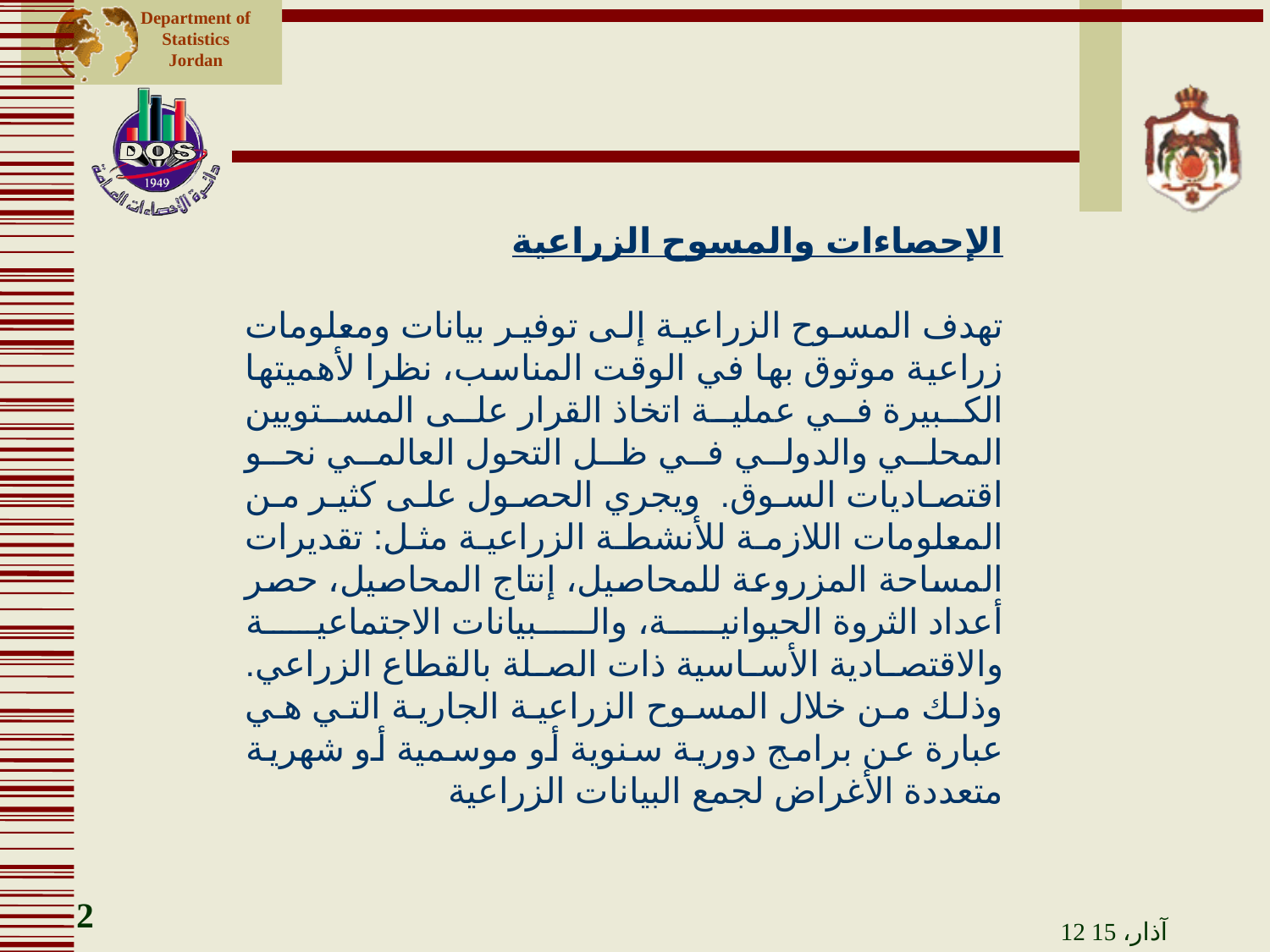

الإحصاءات والمسوح الزراعية

تهدف المسوح الزراعية إلى توفير بيانات ومعلومات زراعية موثوق بها في الوقت المناسب، نظرا لأهميتها الكبيرة في عملية اتخاذ القرار على المستويين المحلي والدولي في ظل التحول العالمي نحو اقتصاديات السوق.  ويجري الحصول على كثير من المعلومات اللازمة للأنشطة الزراعية مثل: تقديرات المساحة المزروعة للمحاصيل، إنتاج المحاصيل، حصر أعداد الثروة الحيوانية، والبيانات الاجتماعية والاقتصادية الأساسية ذات الصلة بالقطاع الزراعي. وذلك من خلال المسوح الزراعية الجارية التي هي عبارة عن برامج دورية سنوية أو موسمية أو شهرية متعددة الأغراض لجمع البيانات الزراعية
2
12 آذار، 15